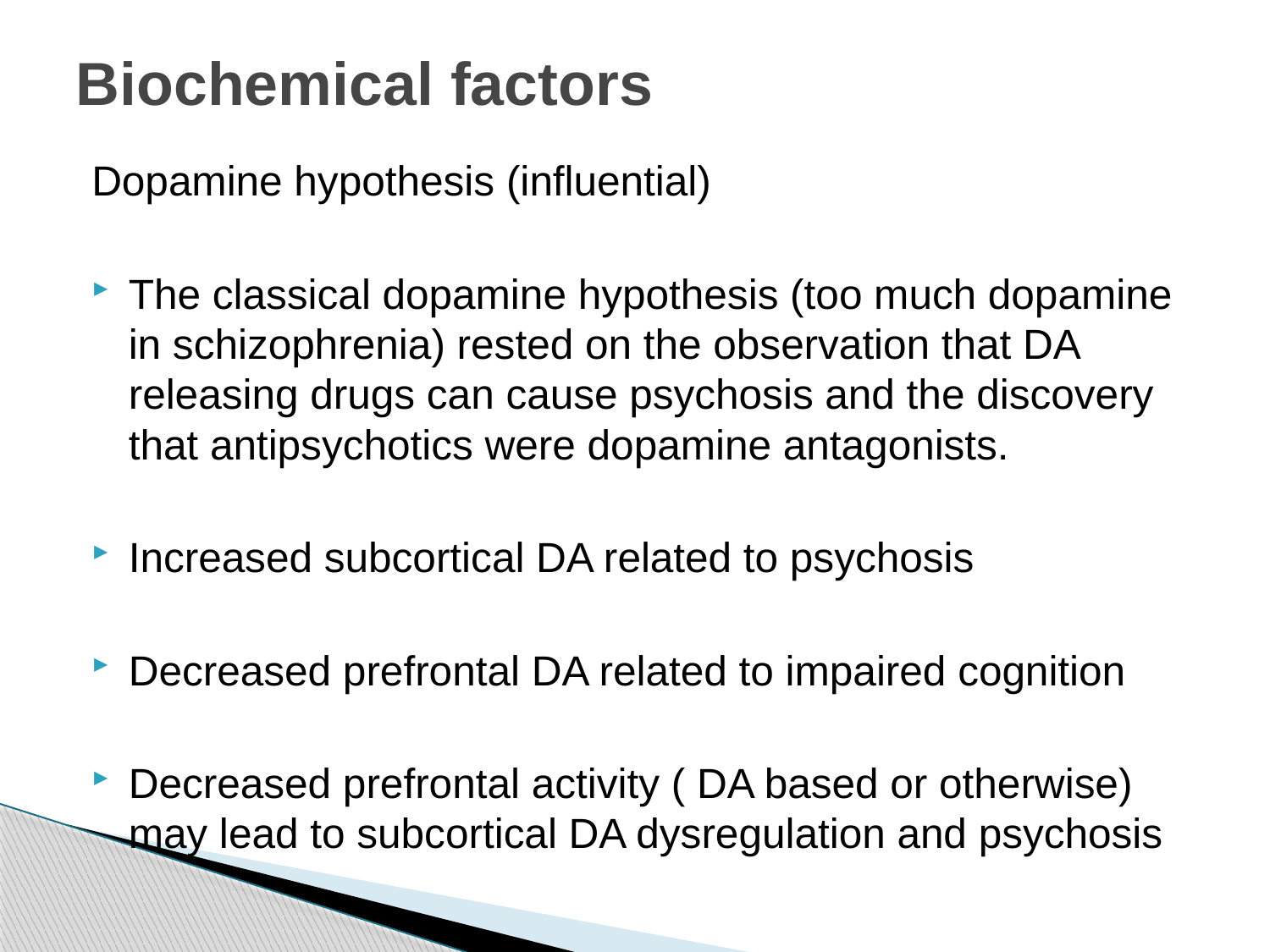

# Biochemical factors
Dopamine hypothesis (influential)

The classical dopamine hypothesis (too much dopamine in schizophrenia) rested on the observation that DA releasing drugs can cause psychosis and the discovery that antipsychotics were dopamine antagonists.

Increased subcortical DA related to psychosis

Decreased prefrontal DA related to impaired cognition

Decreased prefrontal activity ( DA based or otherwise) may lead to subcortical DA dysregulation and psychosis